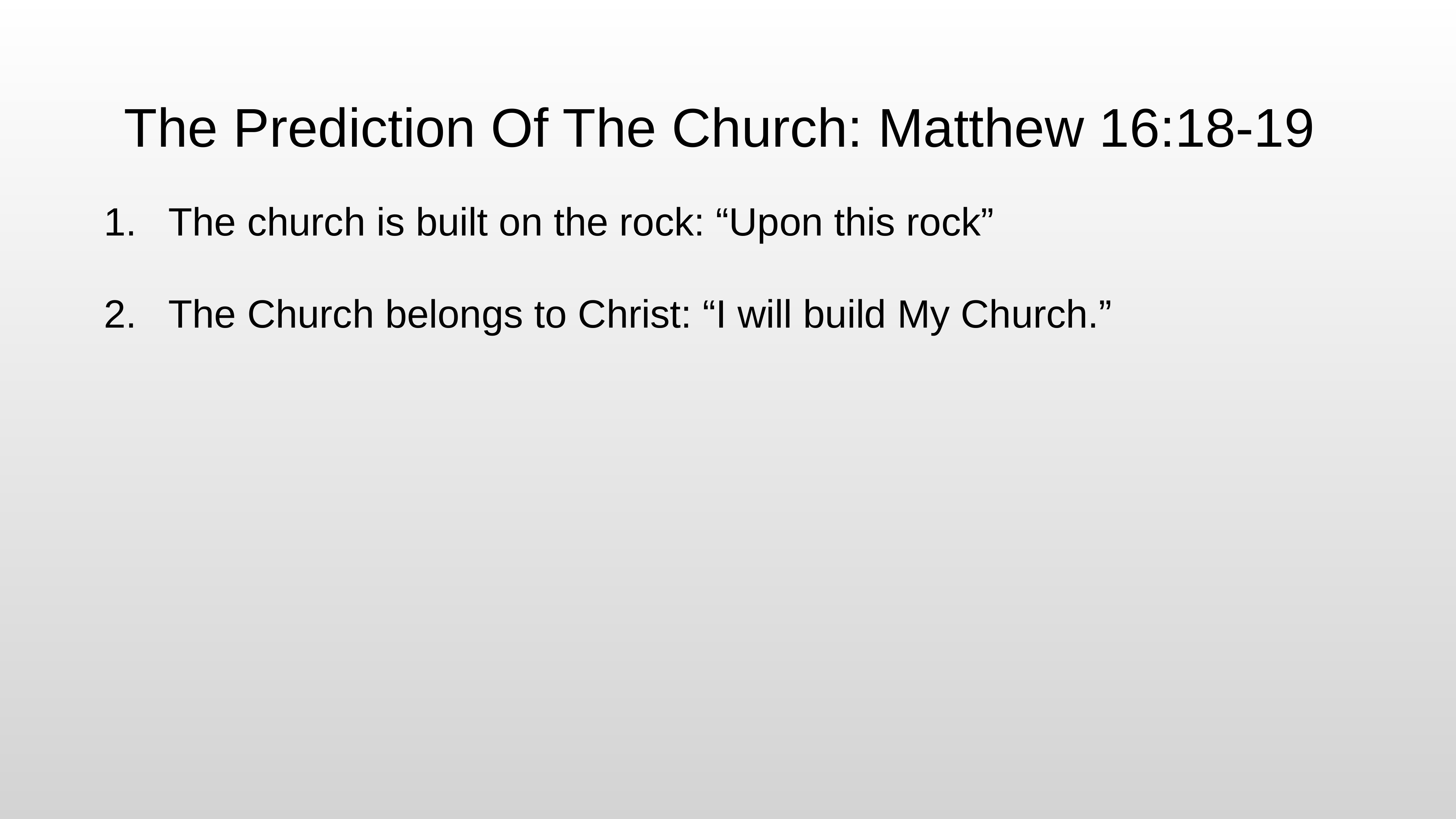

# The Prediction Of The Church: Matthew 16:18-19
The church is built on the rock: “Upon this rock”
The Church belongs to Christ: “I will build My Church.”